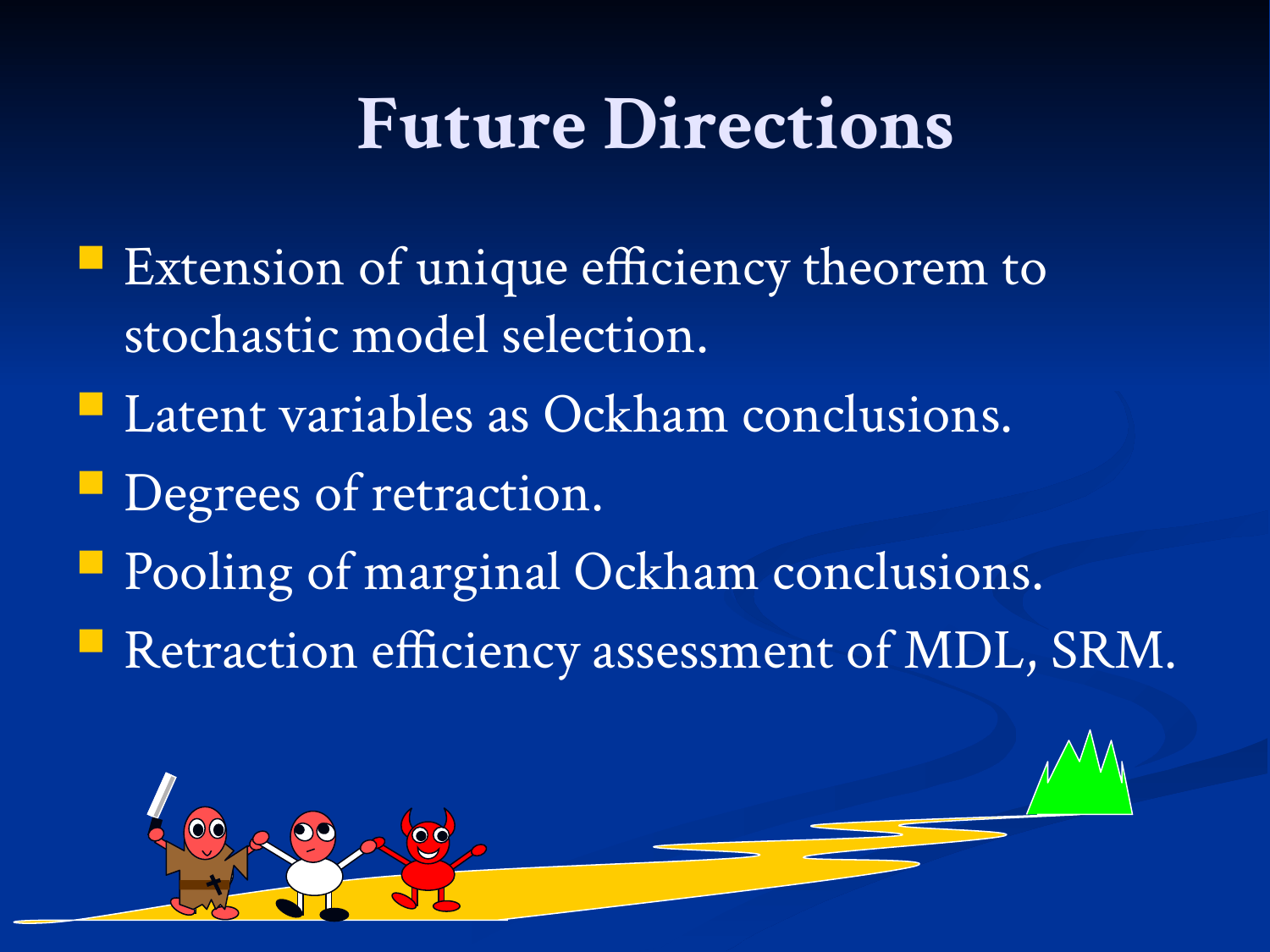

# Future Directions
Extension of unique efficiency theorem to stochastic model selection.
Latent variables as Ockham conclusions.
Degrees of retraction.
Pooling of marginal Ockham conclusions.
Retraction efficiency assessment of MDL, SRM.